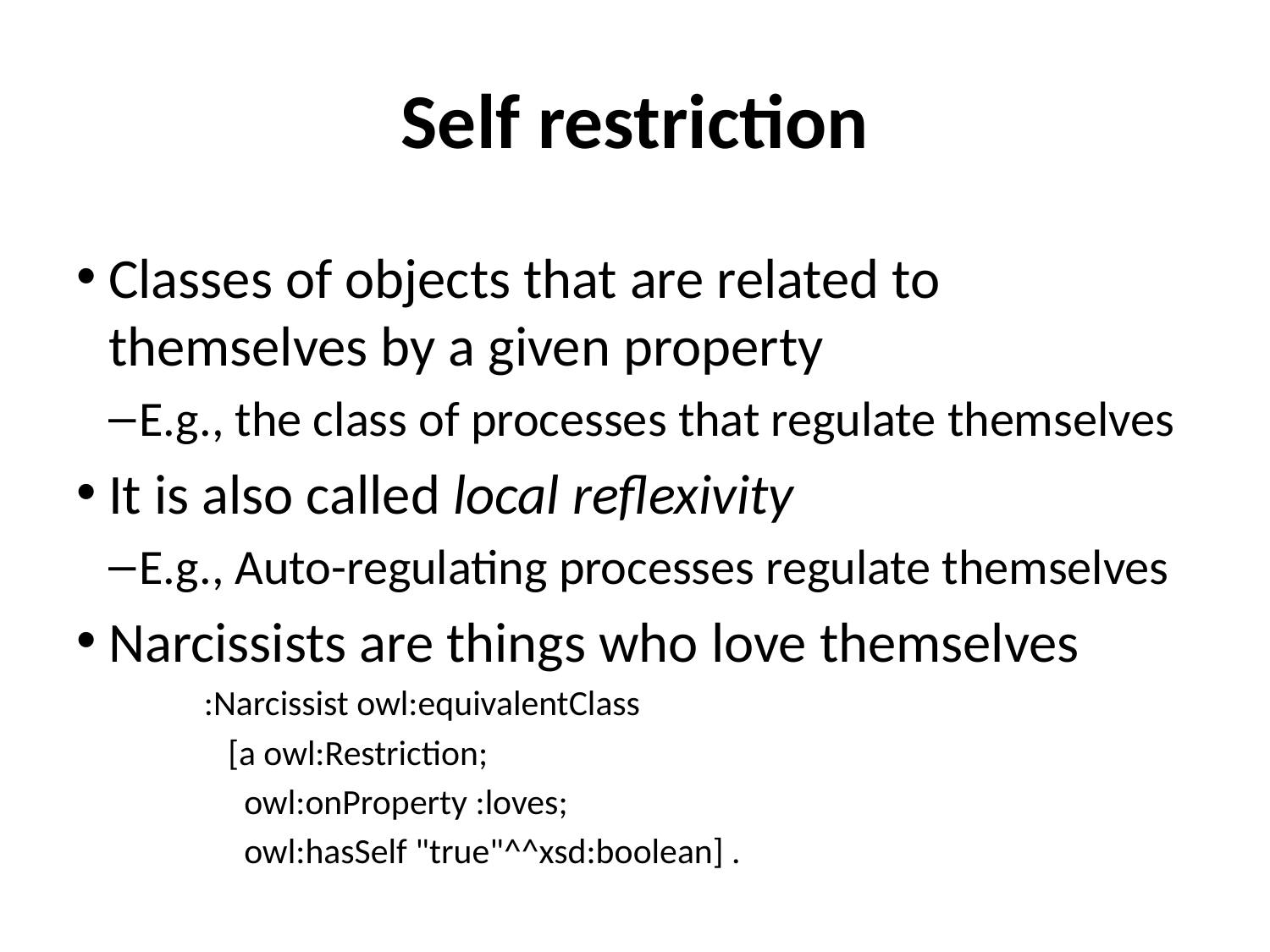

# Self restriction
Classes of objects that are related to themselves by a given property
E.g., the class of processes that regulate themselves
It is also called local reflexivity
E.g., Auto-regulating processes regulate themselves
Narcissists are things who love themselves
 :Narcissist owl:equivalentClass
    [a owl:Restriction;
      owl:onProperty :loves;
      owl:hasSelf "true"^^xsd:boolean] .